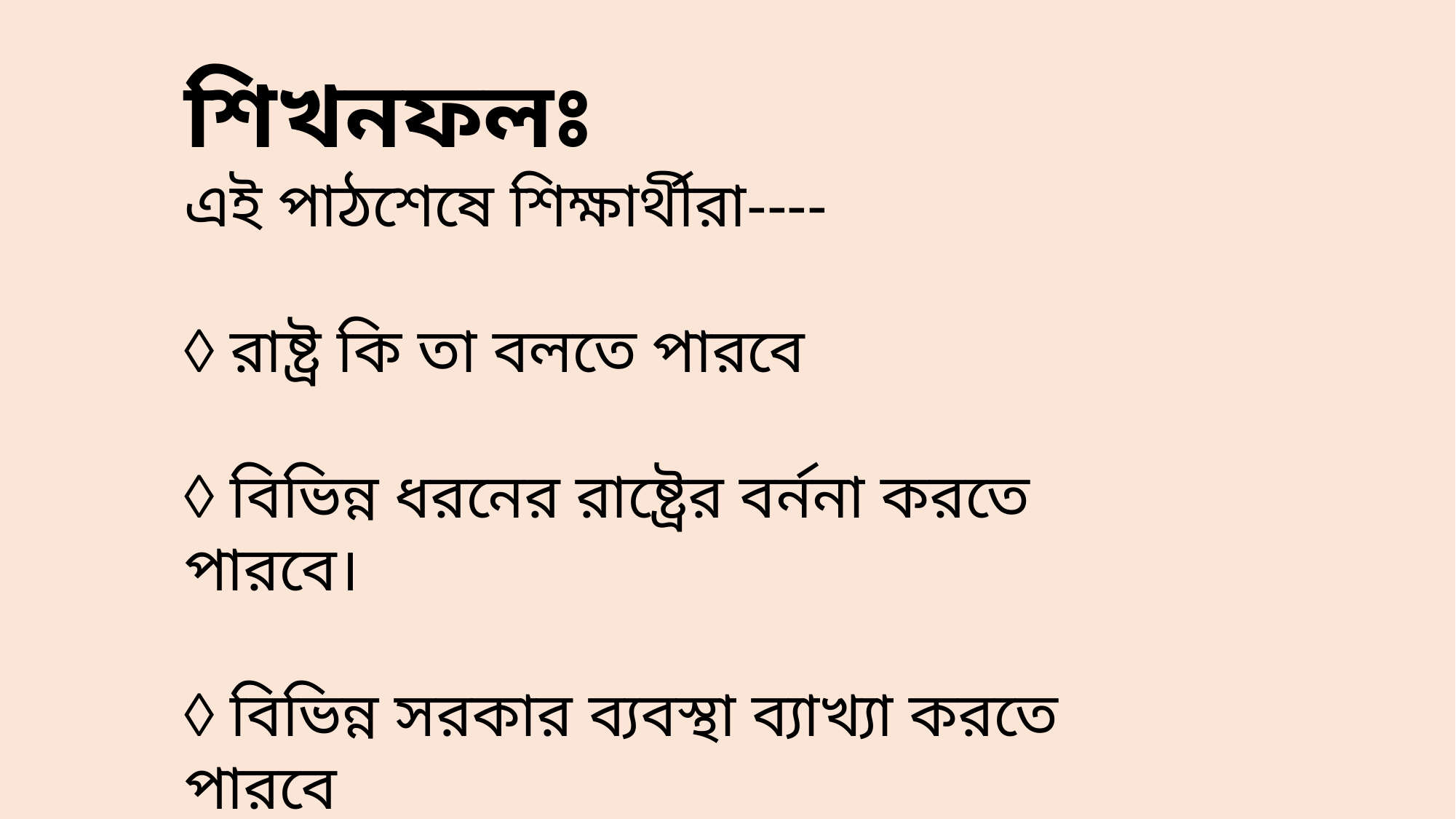

শিখনফলঃ
এই পাঠশেষে শিক্ষার্থীরা----

◊ রাষ্ট্র কি তা বলতে পারবে

◊ বিভিন্ন ধরনের রাষ্ট্রের বর্ননা করতে পারবে।

◊ বিভিন্ন সরকার ব্যবস্থা ব্যাখ্যা করতে পারবে